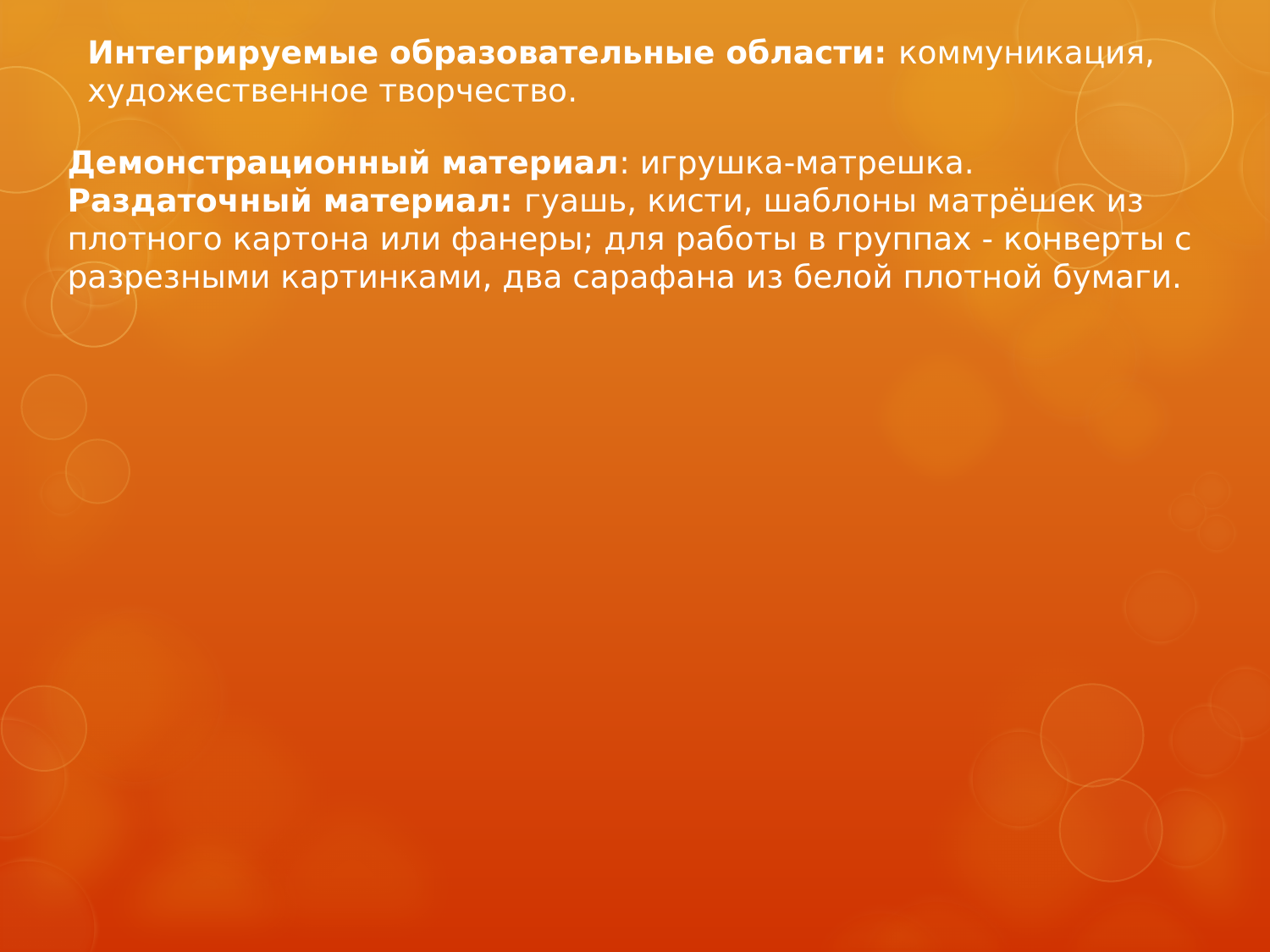

Интегрируемые образовательные области: коммуникация, художественное творчество.
Демонстрационный материал: игрушка-матрешка.
Раздаточный материал: гуашь, кисти, шаблоны матрёшек из плотного картона или фанеры; для работы в группах - конверты с разрезными картинками, два сарафана из белой плотной бумаги.